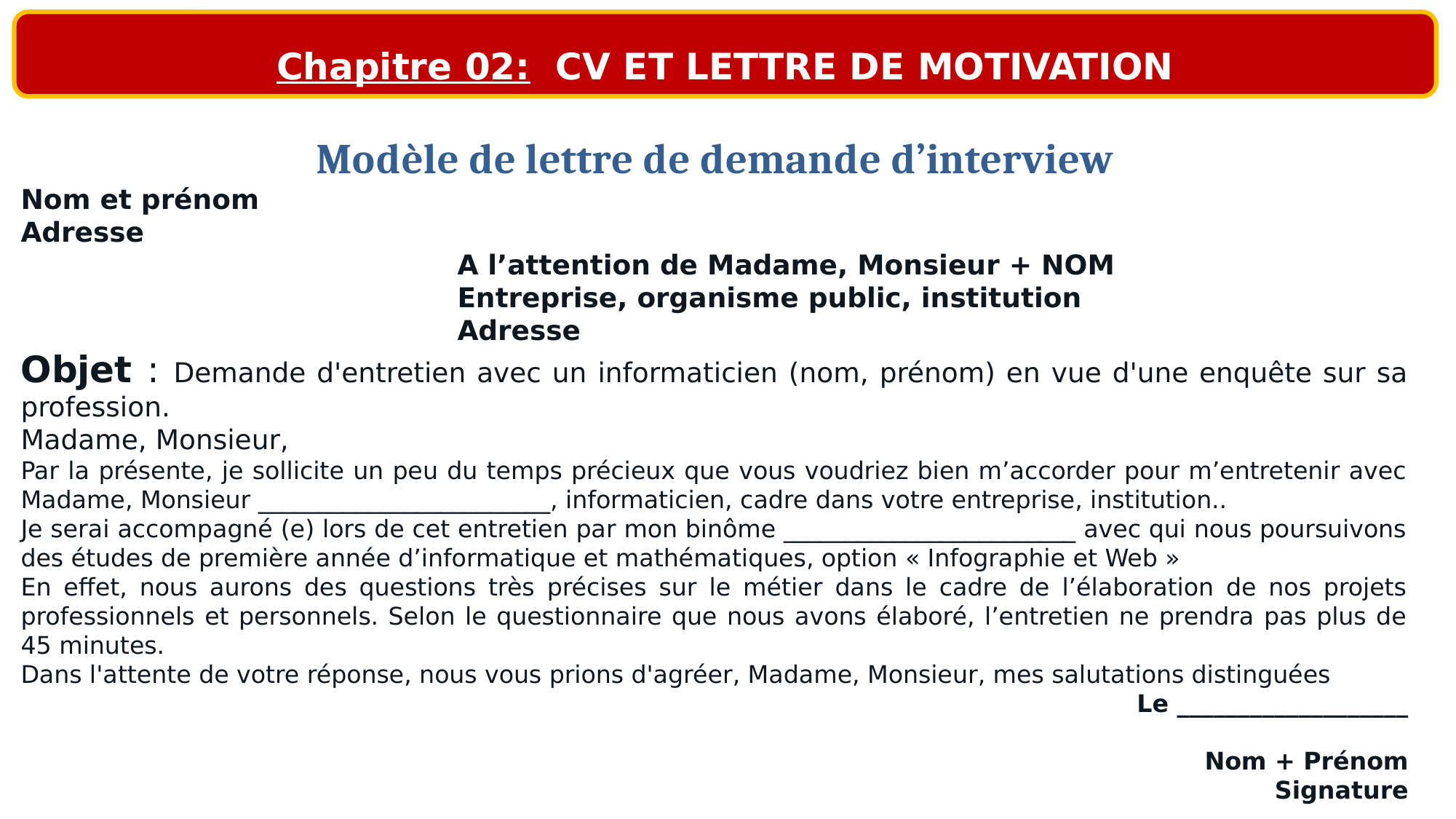

Chapitre 02:  CV ET LETTRE DE MOTIVATION
Modèle de lettre de demande d’interview
Nom et prénom
Adresse
				A l’attention de Madame, Monsieur + NOM
				Entreprise, organisme public, institution
				Adresse
Objet : Demande d'entretien avec un informaticien (nom, prénom) en vue d'une enquête sur sa profession.
Madame, Monsieur,
Par la présente, je sollicite un peu du temps précieux que vous voudriez bien m’accorder pour m’entretenir avec Madame, Monsieur ________________________, informaticien, cadre dans votre entreprise, institution..
Je serai accompagné (e) lors de cet entretien par mon binôme ________________________ avec qui nous poursuivons des études de première année d’informatique et mathématiques, option « Infographie et Web »
En effet, nous aurons des questions très précises sur le métier dans le cadre de l’élaboration de nos projets professionnels et personnels. Selon le questionnaire que nous avons élaboré, l’entretien ne prendra pas plus de 45 minutes.
Dans l'attente de votre réponse, nous vous prions d'agréer, Madame, Monsieur, mes salutations distinguées
Le ___________________
Nom + Prénom
Signature